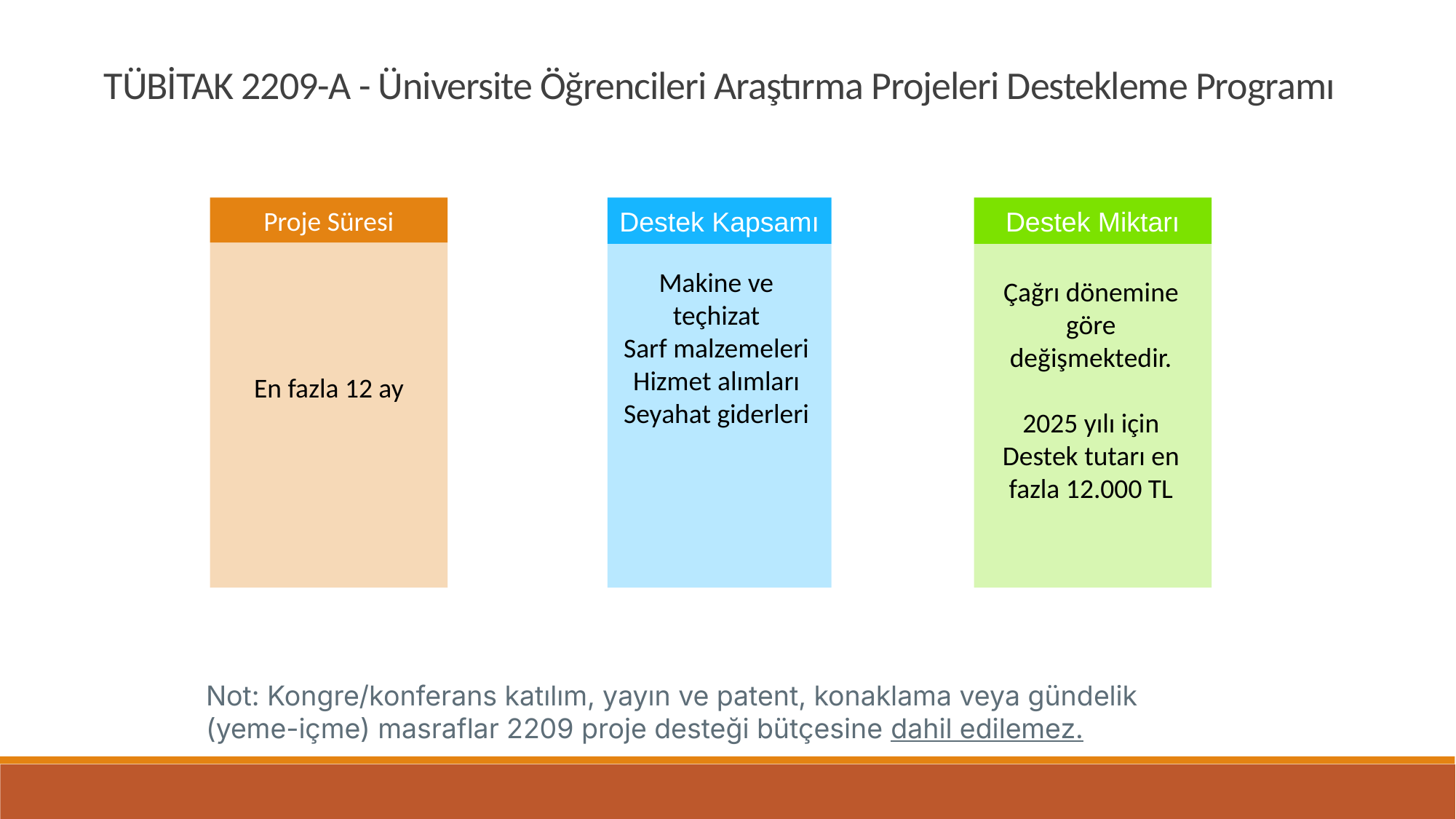

TÜBİTAK 2209-A - Üniversite Öğrencileri Araştırma Projeleri Destekleme Programı
Proje Süresi

Destek Kapsamı

Makine ve teçhizat
Sarf malzemeleri
Hizmet alımları
Seyahat giderleri

Destek Miktarı

Çağrı dönemine göre değişmektedir.

2025 yılı için Destek tutarı en fazla 12.000 TL

En fazla 12 ay
Not: Kongre/konferans katılım, yayın ve patent, konaklama veya gündelik (yeme-içme) masraflar 2209 proje desteği bütçesine dahil edilemez.